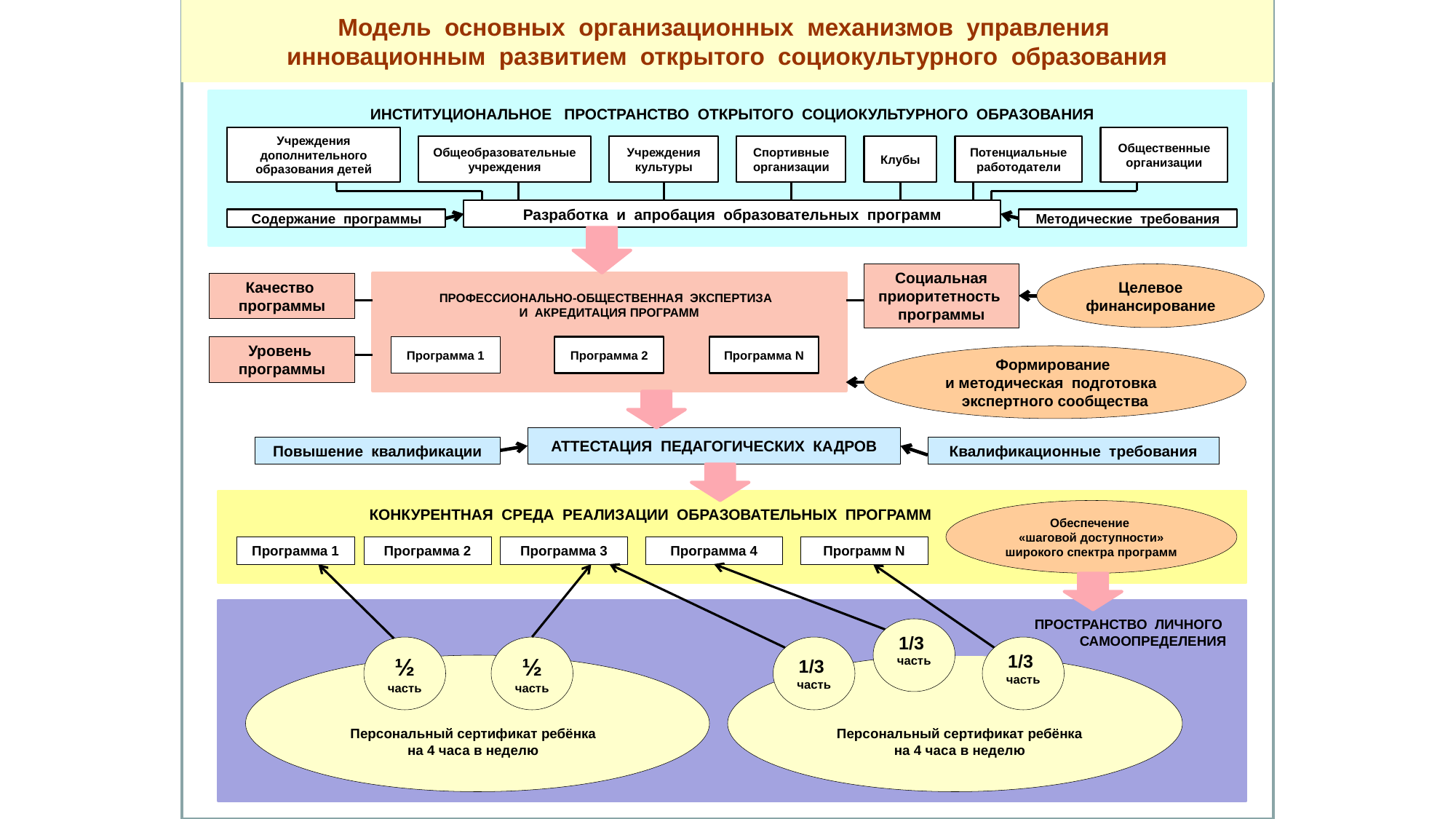

# Модель  основных  организационных  механизмов  управления инновационным  развитием  открытого  социокультурного  образования

ИНСТИТУЦИОНАЛЬНОЕ   ПРОСТРАНСТВО  ОТКРЫТОГО  СОЦИОКУЛЬТУРНОГО  ОБРАЗОВАНИЯ
Учреждения дополнительного образования детей
Общественные организации
Общеобразовательные учреждения
Учреждения культуры
Спортивные организации
Клубы
Потенциальные работодатели
Разработка  и  апробация  образовательных  программ
Содержание  программы

Методические  требования

Социальная приоритетность  программы
Целевое финансирование
Качество  программы

ПРОФЕССИОНАЛЬНО-ОБЩЕСТВЕННАЯ  ЭКСПЕРТИЗА
И  АКРЕДИТАЦИЯ ПРОГРАММ
Уровень  программы
Программа 1
Программа 2
Программа N
Формирование
и методическая  подготовка
экспертного сообщества

АТТЕСТАЦИЯ  ПЕДАГОГИЧЕСКИХ  КАДРОВ
Повышение  квалификации
Квалификационные  требования

КОНКУРЕНТНАЯ  СРЕДА  РЕАЛИЗАЦИИ  ОБРАЗОВАТЕЛЬНЫХ  ПРОГРАММ
Обеспечение
«шаговой доступности»
широкого спектра программ
Программа 1
Программа 2
Программа 3
Программа 4
Программ N

ПРОСТРАНСТВО  ЛИЧНОГО  САМООПРЕДЕЛЕНИЯ

1/3
часть

½ часть
½
часть
1/3
часть

1/3
часть

Персональный сертификат ребёнка
на 4 часа в неделю
Персональный сертификат ребёнка
на 4 часа в неделю